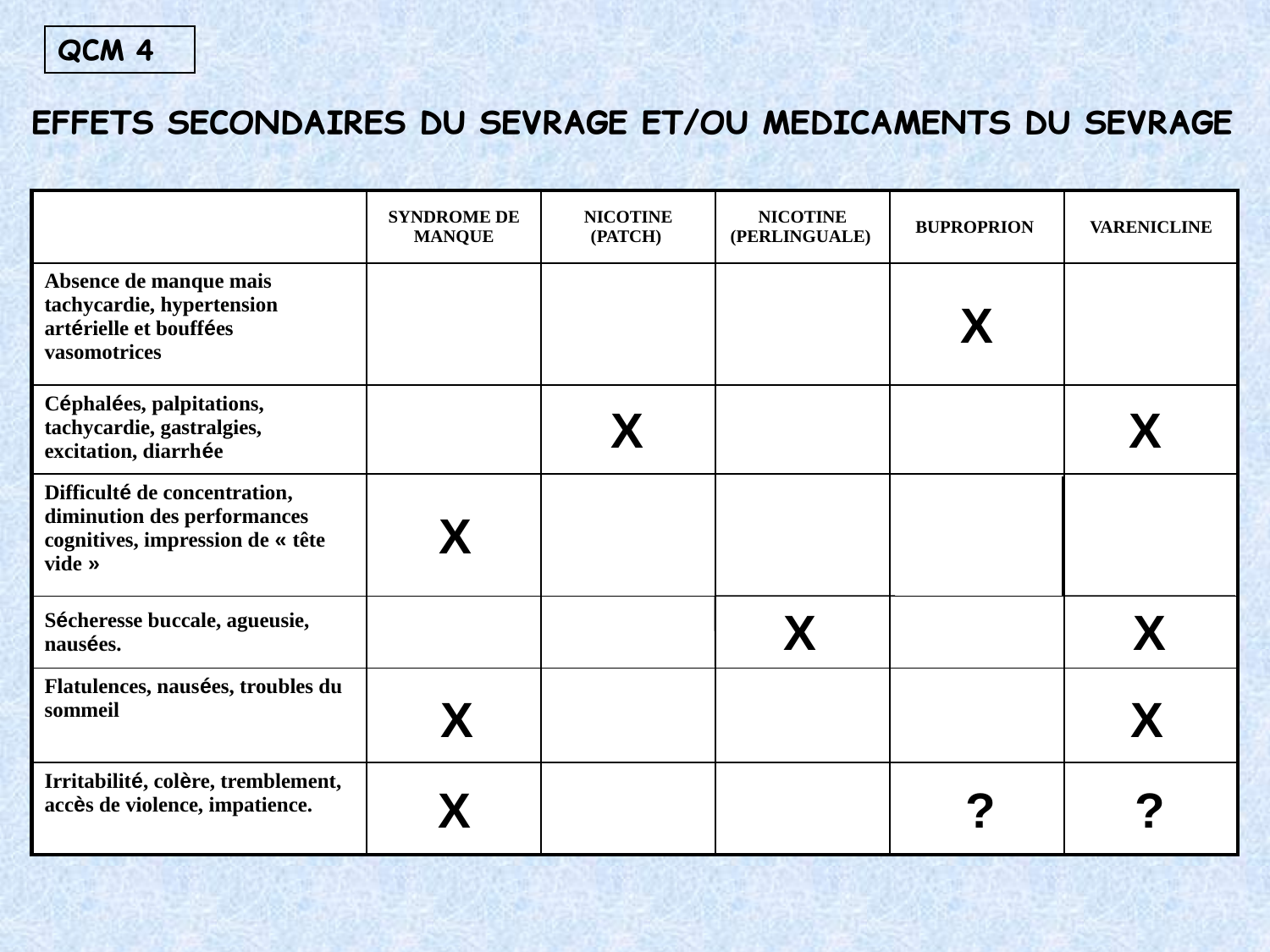

QCM 4
# EFFETS SECONDAIRES DU SEVRAGE ET/OU MEDICAMENTS DU SEVRAGE
|  | SYNDROME DE MANQUE | NICOTINE (PATCH) | NICOTINE (PERLINGUALE) | BUPROPRION | VARENICLINE |
| --- | --- | --- | --- | --- | --- |
| Absence de manque mais tachycardie, hypertension artérielle et bouffées vasomotrices |  |  |  |  |  |
| Céphalées, palpitations, tachycardie, gastralgies, excitation, diarrhée |  |  |  |  |  |
| Difficulté de concentration, diminution des performances cognitives, impression de « tête vide » |  |  |  |  |  |
| Sécheresse buccale, agueusie, nausées. |  |  |  |  |  |
| Flatulences, nausées, troubles du sommeil |  |  |  |  |  |
| Irritabilité, colère, tremblement, accès de violence, impatience. |  |  |  |  |  |
X
X
X
X
X

X

X
X
X
?
?